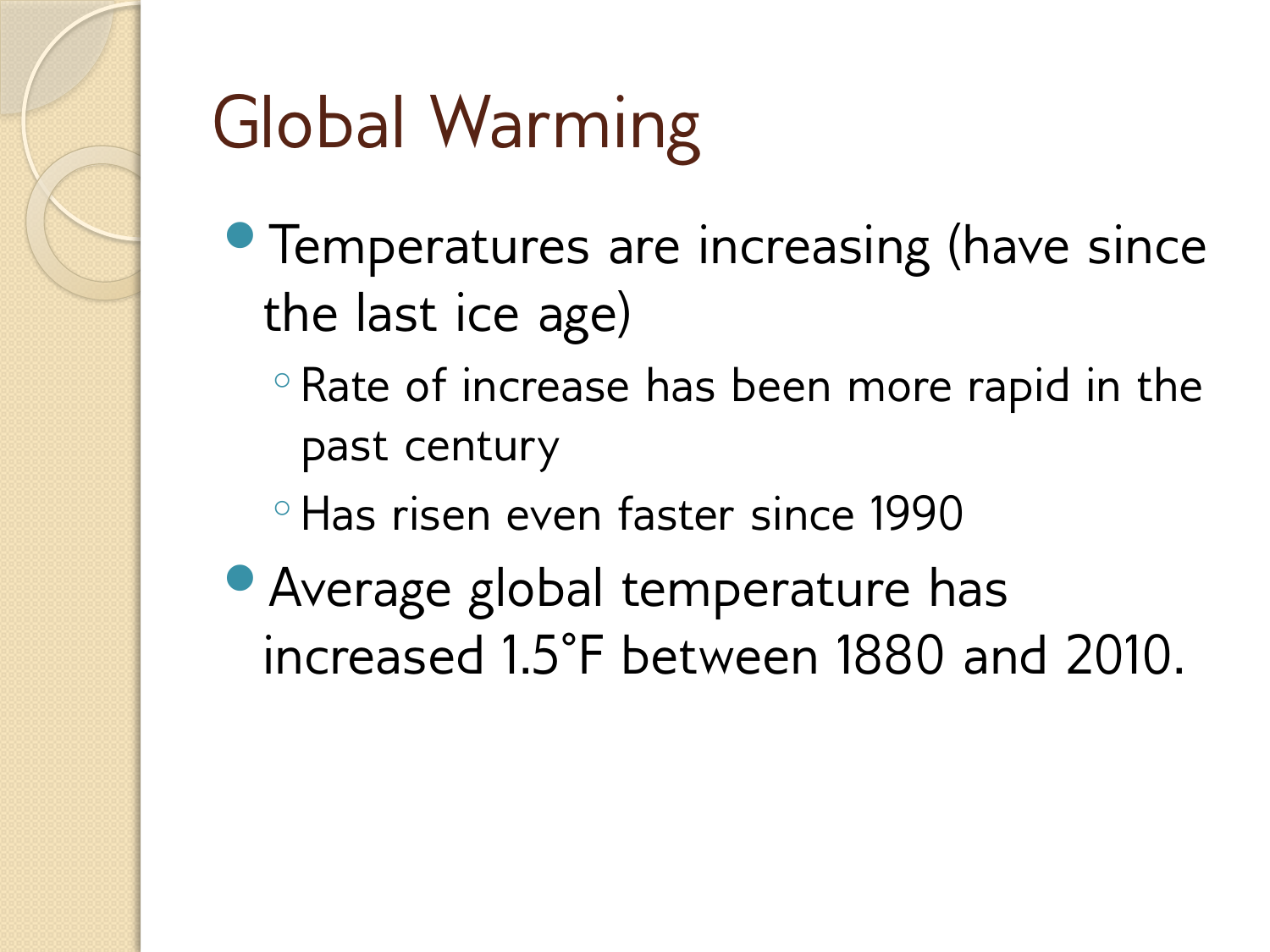

# Global Warming
Temperatures are increasing (have since the last ice age)
Rate of increase has been more rapid in the past century
Has risen even faster since 1990
Average global temperature has increased 1.5˚F between 1880 and 2010.